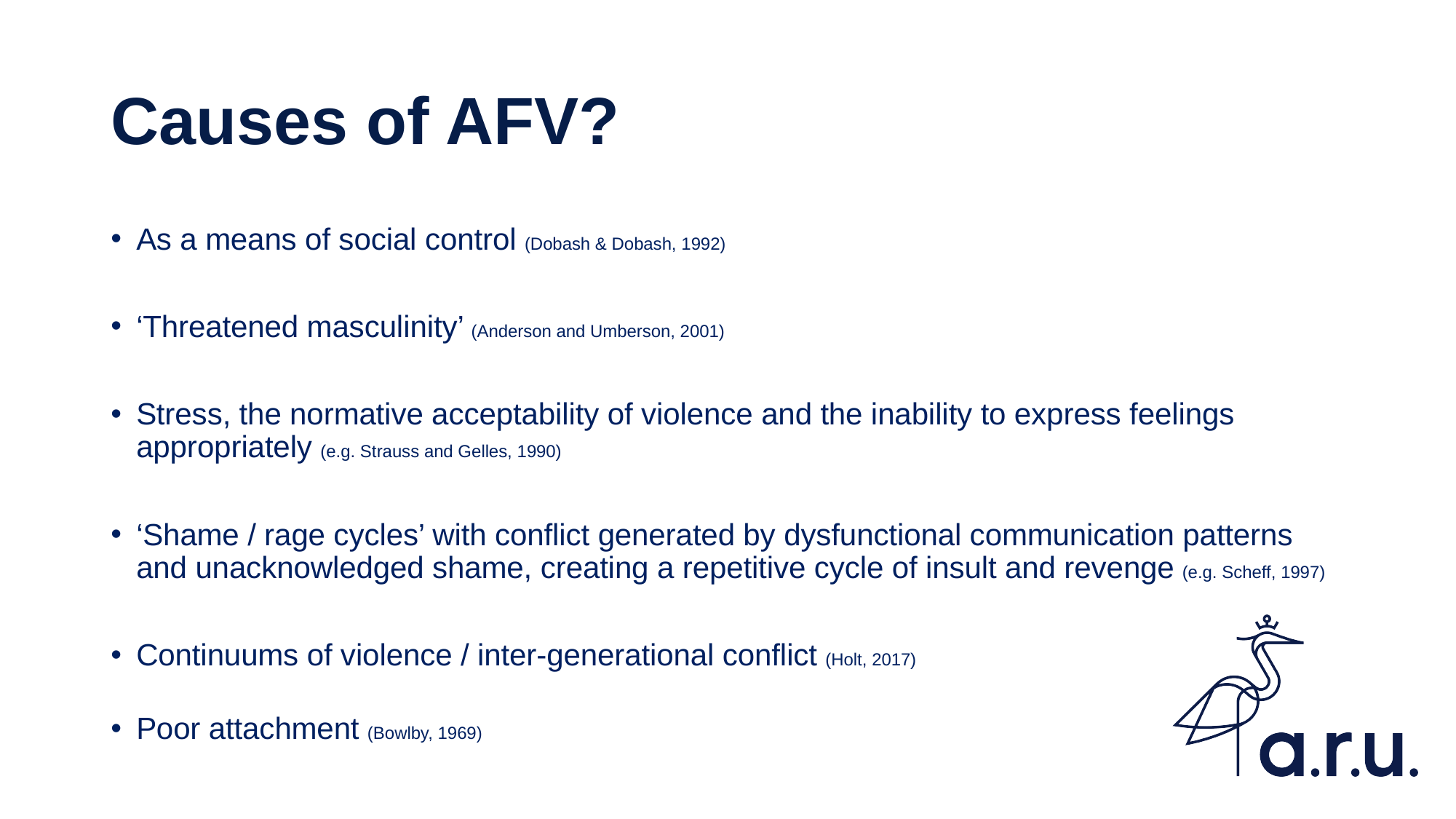

# Causes of AFV?
As a means of social control (Dobash & Dobash, 1992)

‘Threatened masculinity’ (Anderson and Umberson, 2001)

Stress, the normative acceptability of violence and the inability to express feelings appropriately (e.g. Strauss and Gelles, 1990)

‘Shame / rage cycles’ with conflict generated by dysfunctional communication patterns and unacknowledged shame, creating a repetitive cycle of insult and revenge (e.g. Scheff, 1997)

Continuums of violence / inter-generational conflict (Holt, 2017)

Poor attachment (Bowlby, 1969)